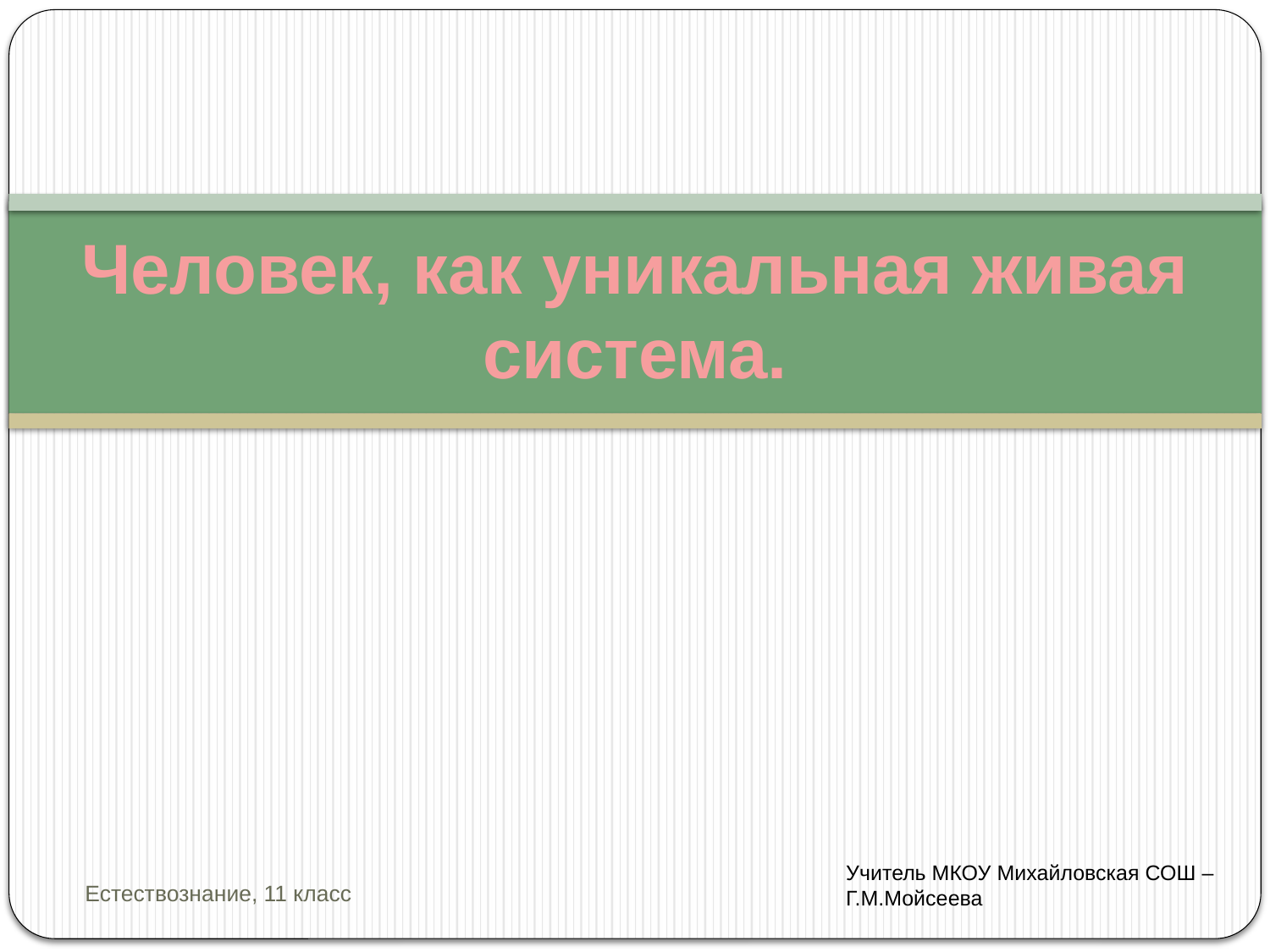

# Человек, как уникальная живая система.
Учитель МКОУ Михайловская СОШ – Г.М.Мойсеева
Естествознание, 11 класс